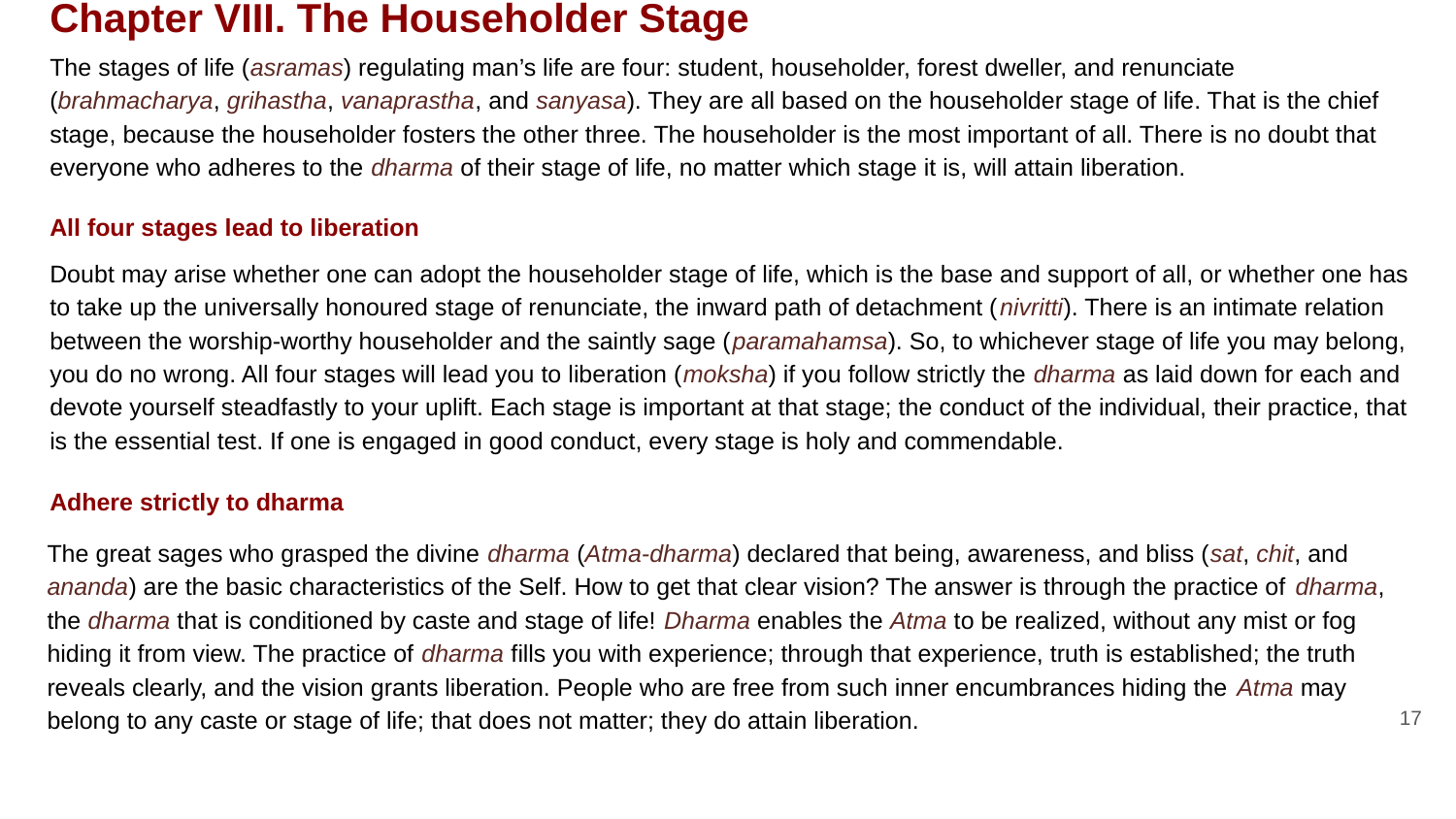

Chapter VIII. The Householder Stage
The stages of life (asramas) regulating man’s life are four: student, householder, forest dweller, and renunciate (brahmacharya, grihastha, vanaprastha, and sanyasa). They are all based on the householder stage of life. That is the chief stage, because the householder fosters the other three. The householder is the most important of all. There is no doubt that everyone who adheres to the dharma of their stage of life, no matter which stage it is, will attain liberation.

All four stages lead to liberation
Doubt may arise whether one can adopt the householder stage of life, which is the base and support of all, or whether one has to take up the universally honoured stage of renunciate, the inward path of detachment (nivritti). There is an intimate relation between the worship-worthy householder and the saintly sage (paramahamsa). So, to whichever stage of life you may belong, you do no wrong. All four stages will lead you to liberation (moksha) if you follow strictly the dharma as laid down for each and devote yourself steadfastly to your uplift. Each stage is important at that stage; the conduct of the individual, their practice, that is the essential test. If one is engaged in good conduct, every stage is holy and commendable.
Adhere strictly to dharma
The great sages who grasped the divine dharma (Atma-dharma) declared that being, awareness, and bliss (sat, chit, and ananda) are the basic characteristics of the Self. How to get that clear vision? The answer is through the practice of dharma, the dharma that is conditioned by caste and stage of life! Dharma enables the Atma to be realized, without any mist or fog hiding it from view. The practice of dharma fills you with experience; through that experience, truth is established; the truth reveals clearly, and the vision grants liberation. People who are free from such inner encumbrances hiding the Atma may belong to any caste or stage of life; that does not matter; they do attain liberation.
17